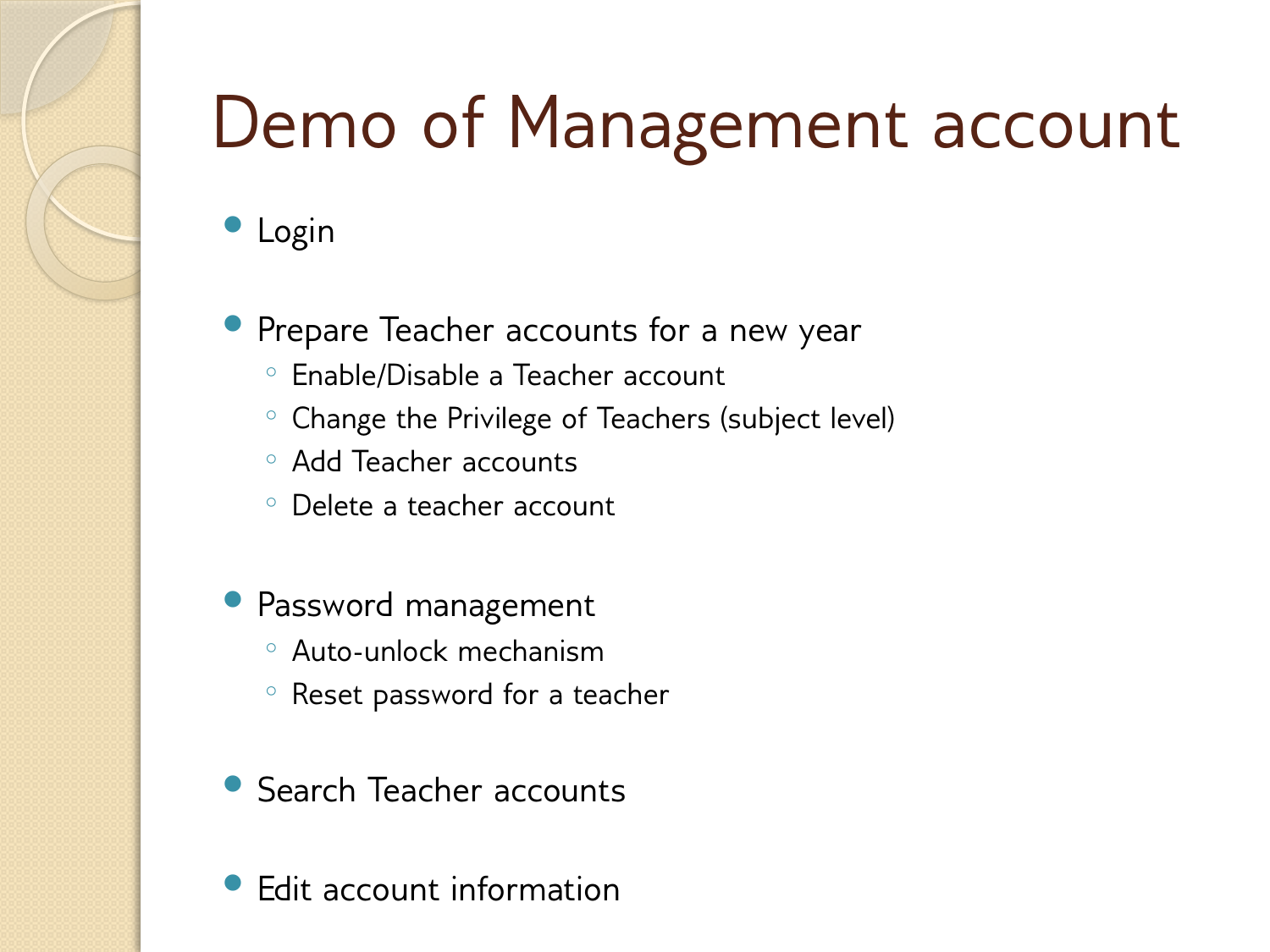

# Demo of Management account
Login

Prepare Teacher accounts for a new year
Enable/Disable a Teacher account
Change the Privilege of Teachers (subject level)
Add Teacher accounts
Delete a teacher account

Password management
Auto-unlock mechanism
Reset password for a teacher

Search Teacher accounts

Edit account information